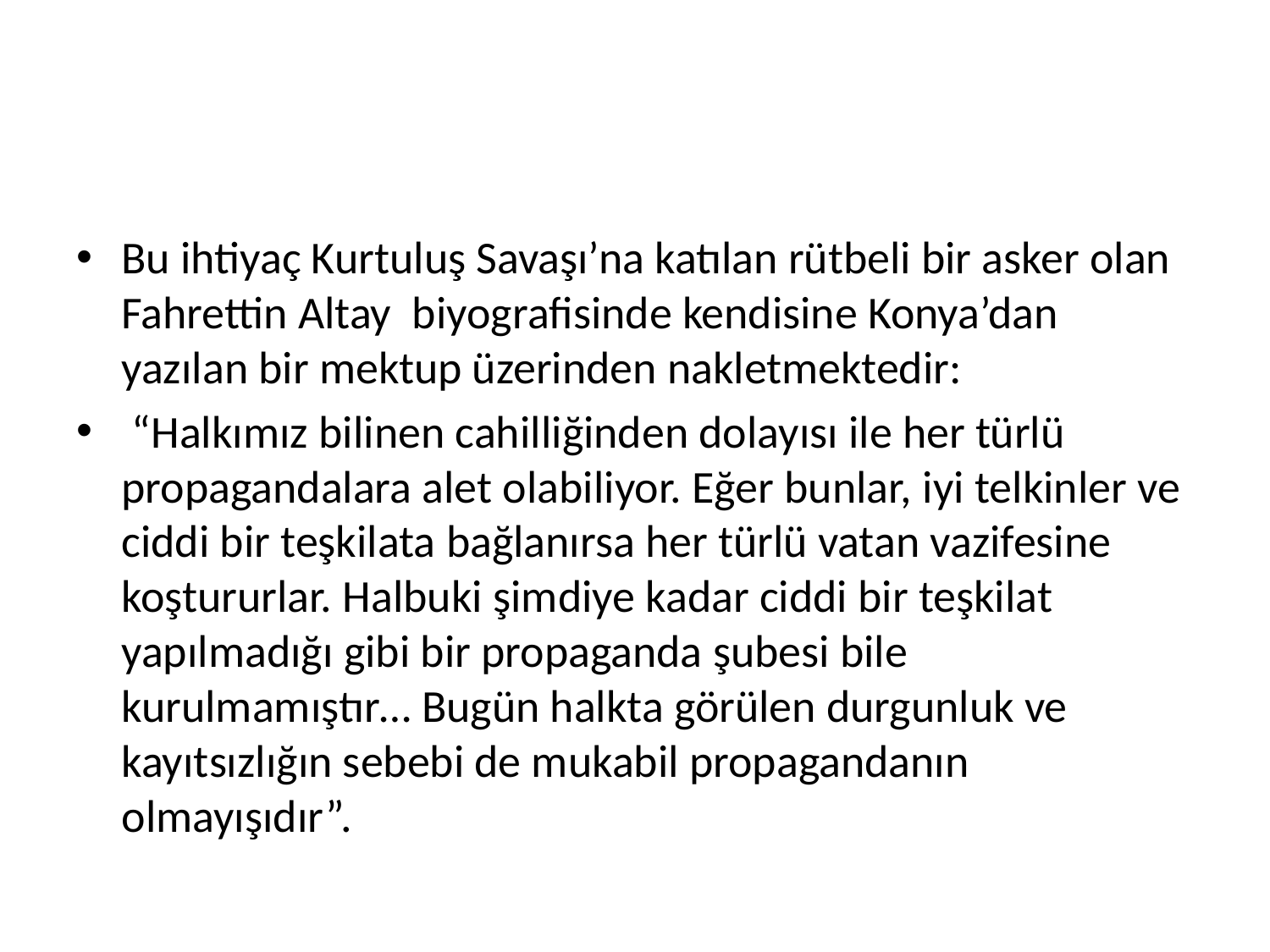

#
Bu ihtiyaç Kurtuluş Savaşı’na katılan rütbeli bir asker olan Fahrettin Altay  biyografisinde kendisine Konya’dan yazılan bir mektup üzerinden nakletmektedir:
 “Halkımız bilinen cahilliğinden dolayısı ile her türlü propagandalara alet olabiliyor. Eğer bunlar, iyi telkinler ve ciddi bir teşkilata bağlanırsa her türlü vatan vazifesine koştururlar. Halbuki şimdiye kadar ciddi bir teşkilat yapılmadığı gibi bir propaganda şubesi bile kurulmamıştır… Bugün halkta görülen durgunluk ve kayıtsızlığın sebebi de mukabil propagandanın olmayışıdır”.